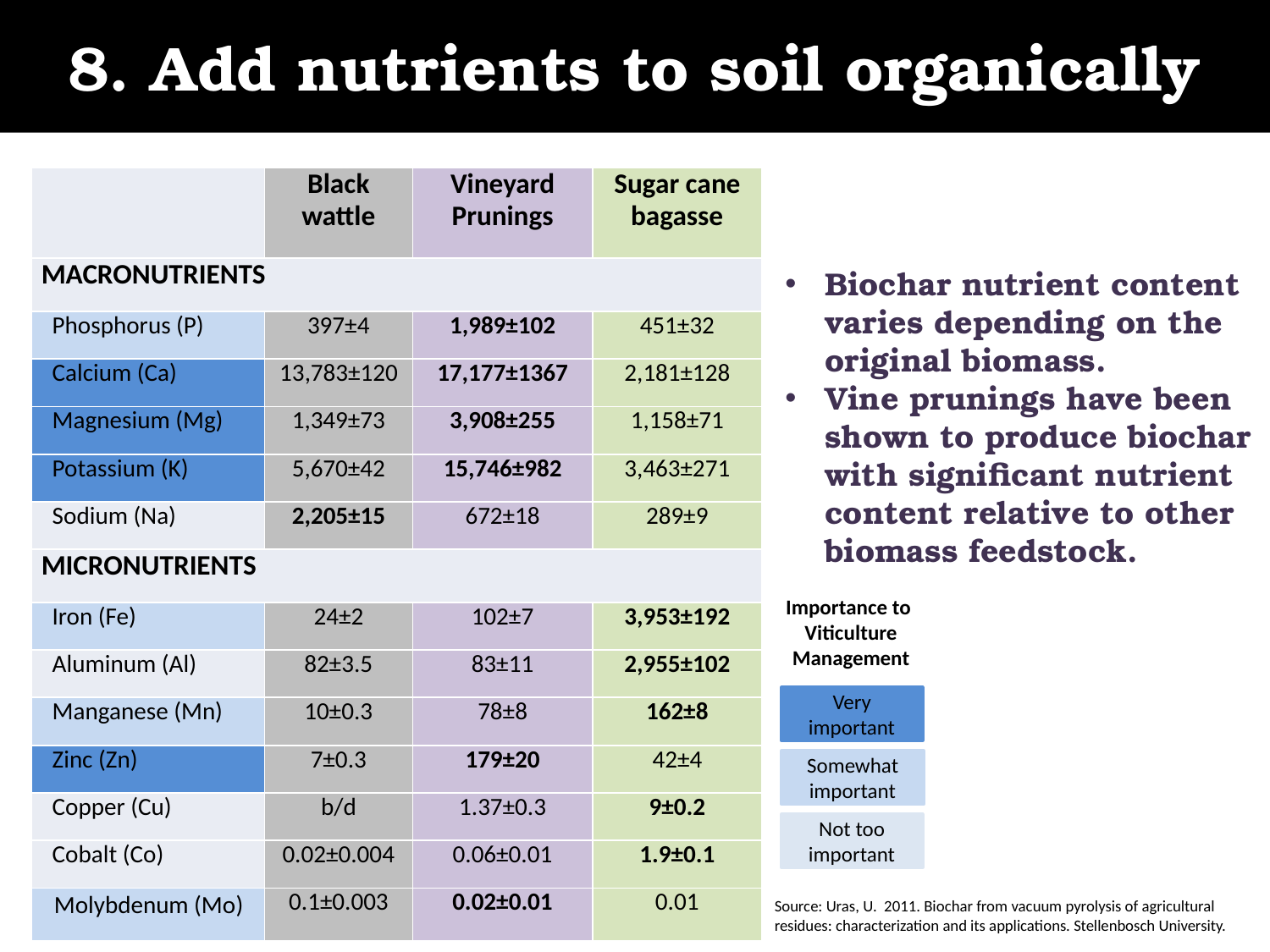

8. Add nutrients to soil organically
|  | Black wattle | Vineyard Prunings | Sugar cane bagasse |
| --- | --- | --- | --- |
| MACRONUTRIENTS |  |  |  |
| Phosphorus (P) | 397±4 | 1,989±102 | 451±32 |
| Calcium (Ca) | 13,783±120 | 17,177±1367 | 2,181±128 |
| Magnesium (Mg) | 1,349±73 | 3,908±255 | 1,158±71 |
| Potassium (K) | 5,670±42 | 15,746±982 | 3,463±271 |
| Sodium (Na) | 2,205±15 | 672±18 | 289±9 |
| MICRONUTRIENTS |  |  |  |
| Iron (Fe) | 24±2 | 102±7 | 3,953±192 |
| Aluminum (Al) | 82±3.5 | 83±11 | 2,955±102 |
| Manganese (Mn) | 10±0.3 | 78±8 | 162±8 |
| Zinc (Zn) | 7±0.3 | 179±20 | 42±4 |
| Copper (Cu) | b/d | 1.37±0.3 | 9±0.2 |
| Cobalt (Co) | 0.02±0.004 | 0.06±0.01 | 1.9±0.1 |
| Molybdenum (Mo) | 0.1±0.003 | 0.02±0.01 | 0.01 |
Biochar nutrient content varies depending on the original biomass.
Vine prunings have been shown to produce biochar with significant nutrient content relative to other biomass feedstock.
Importance to
Viticulture
Management
Very important
Somewhat important
Not too important
Source: Uras, U.  2011. Biochar from vacuum pyrolysis of agricultural residues: characterization and its applications. Stellenbosch University.